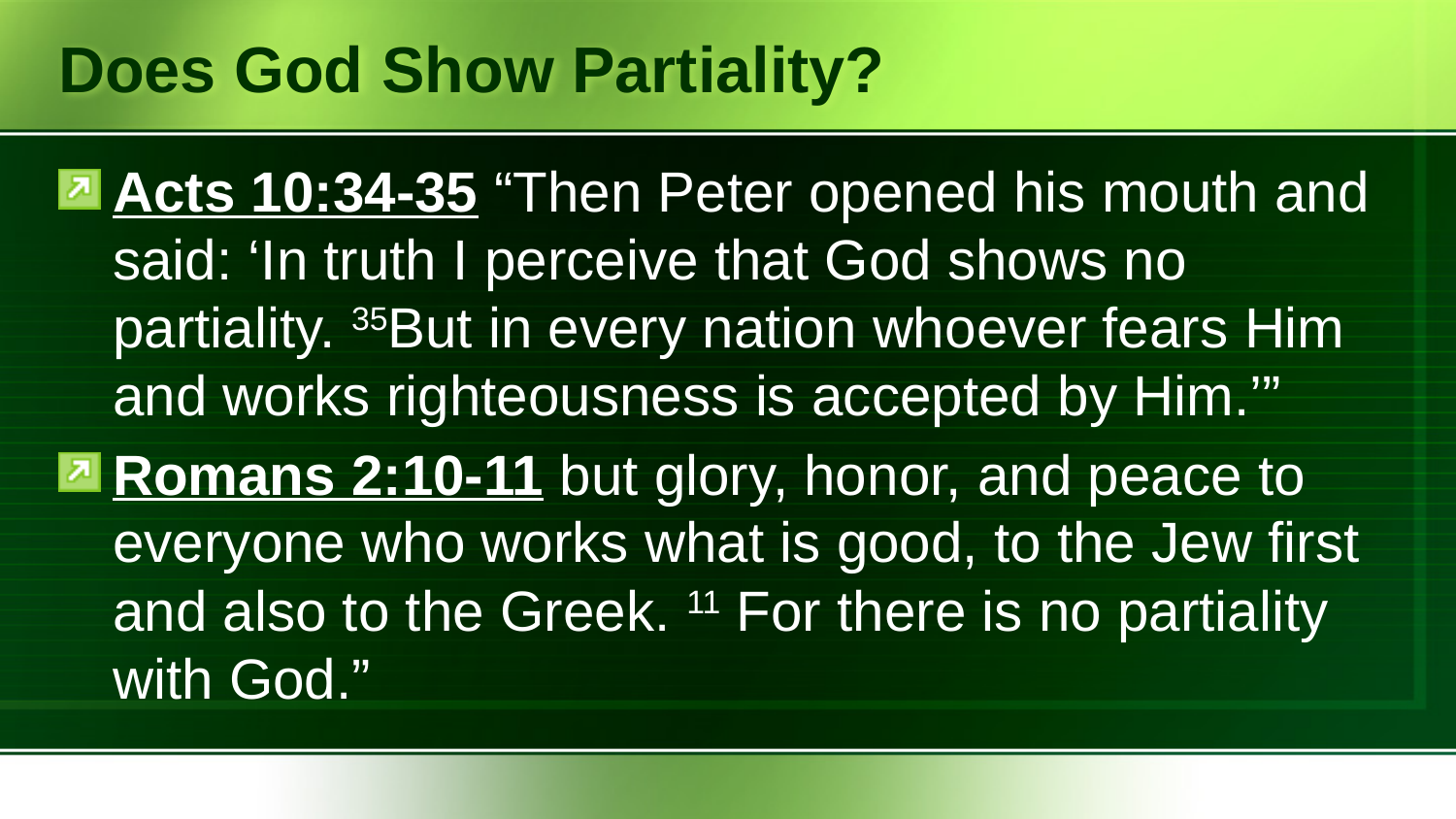

# Does God Show Partiality?

Acts 10:34-35 “Then Peter opened his mouth and said: ‘In truth I perceive that God shows no partiality. 35But in every nation whoever fears Him and works righteousness is accepted by Him.’”
Romans 2:10-11 but glory, honor, and peace to everyone who works what is good, to the Jew first and also to the Greek. 11 For there is no partiality with God.”